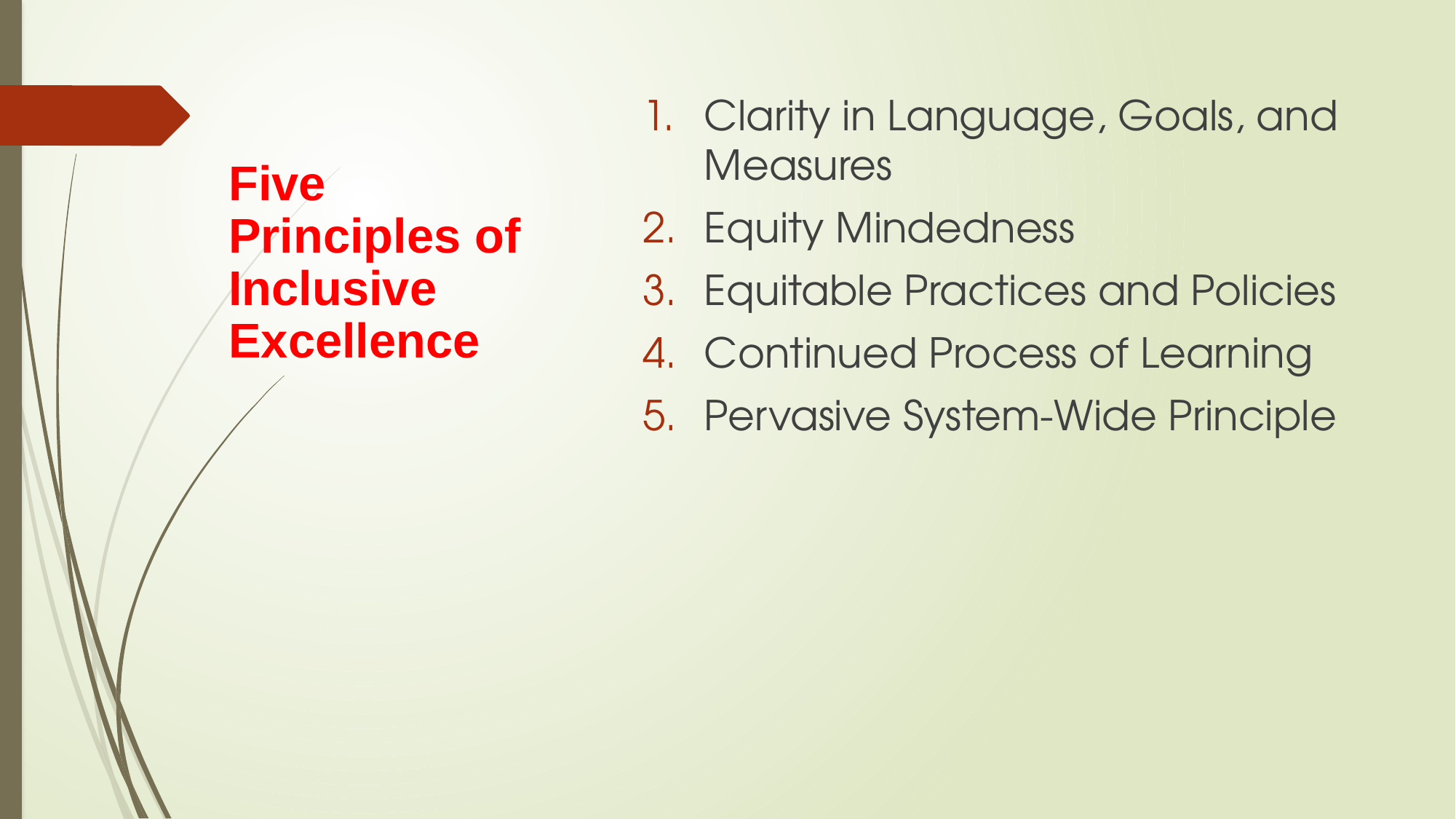

Clarity in Language, Goals, and Measures
Equity Mindedness
Equitable Practices and Policies
Continued Process of Learning
Pervasive System-Wide Principle

Five Principles of Inclusive Excellence